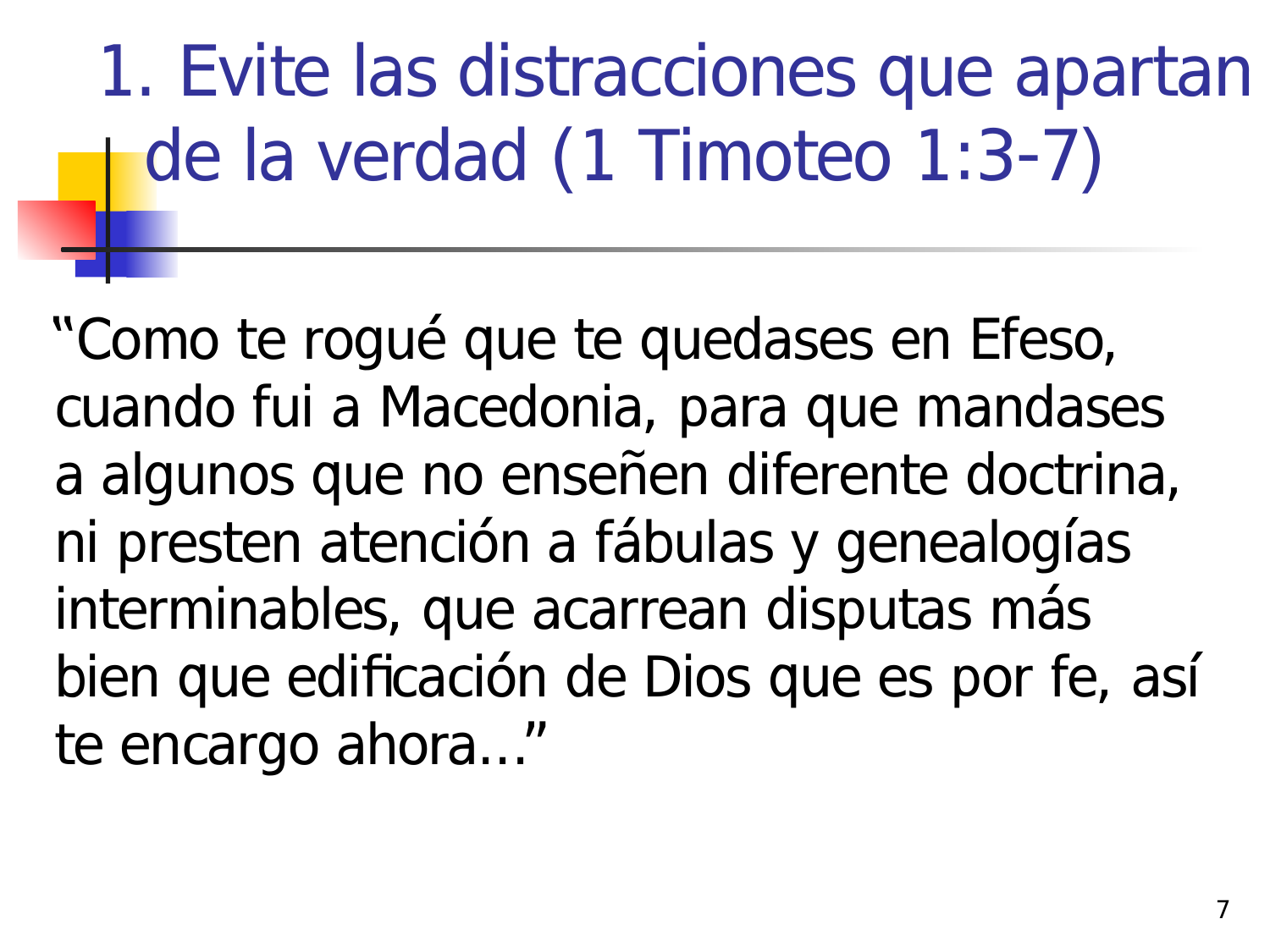

# Evite las distracciones que apartan de la verdad (1 Timoteo 1:3-7)
“Como te rogué que te quedases en Efeso, cuando fui a Macedonia, para que mandases a algunos que no enseñen diferente doctrina, ni presten atención a fábulas y genealogías interminables, que acarrean disputas más bien que edificación de Dios que es por fe, así te encargo ahora...”
7